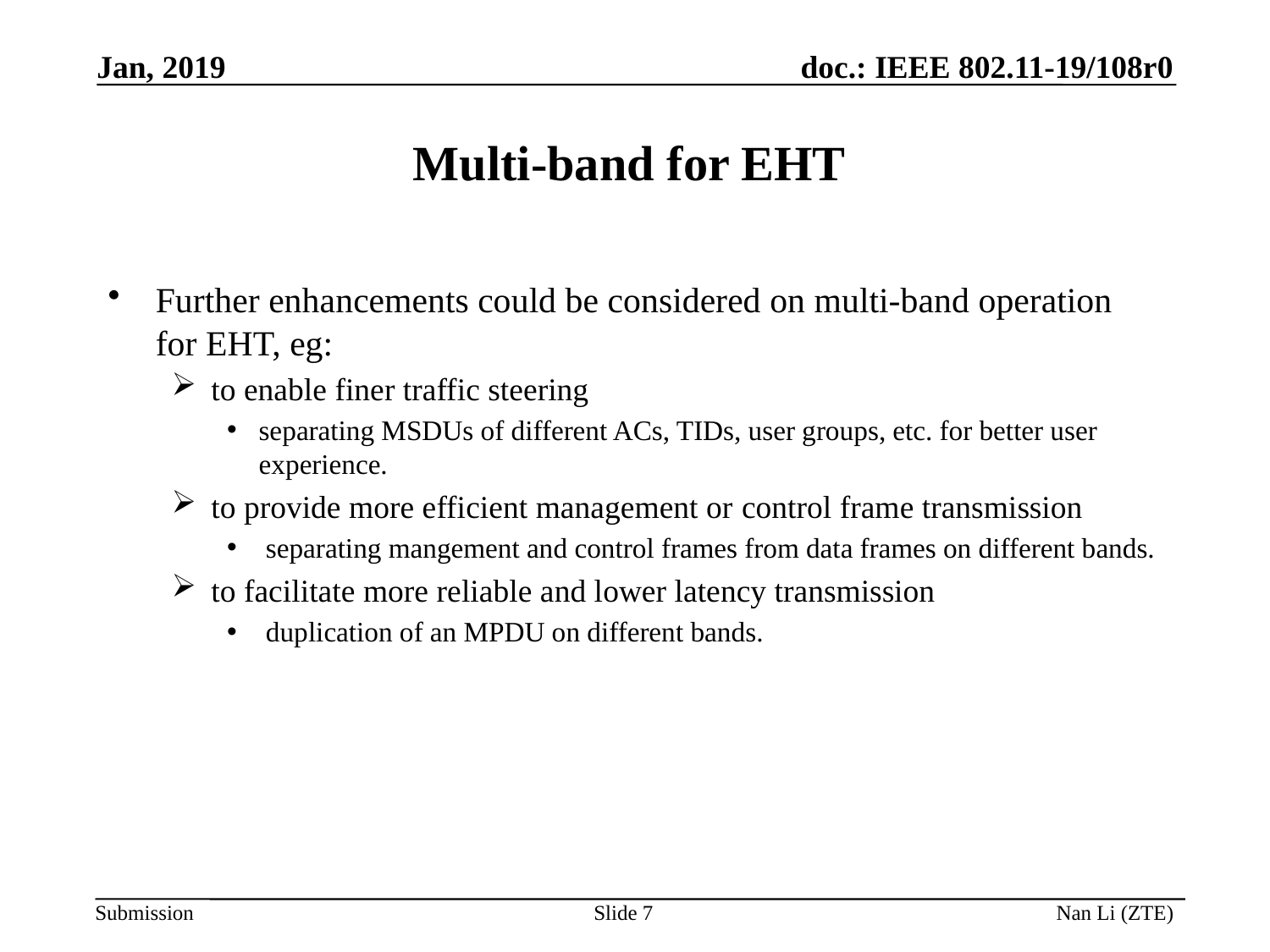

Jan, 2019
Multi-band for EHT

Further enhancements could be considered on multi-band operation for EHT, eg:
to enable finer traffic steering
separating MSDUs of different ACs, TIDs, user groups, etc. for better user experience.
to provide more efficient management or control frame transmission
 separating mangement and control frames from data frames on different bands.
to facilitate more reliable and lower latency transmission
 duplication of an MPDU on different bands.

Slide 7